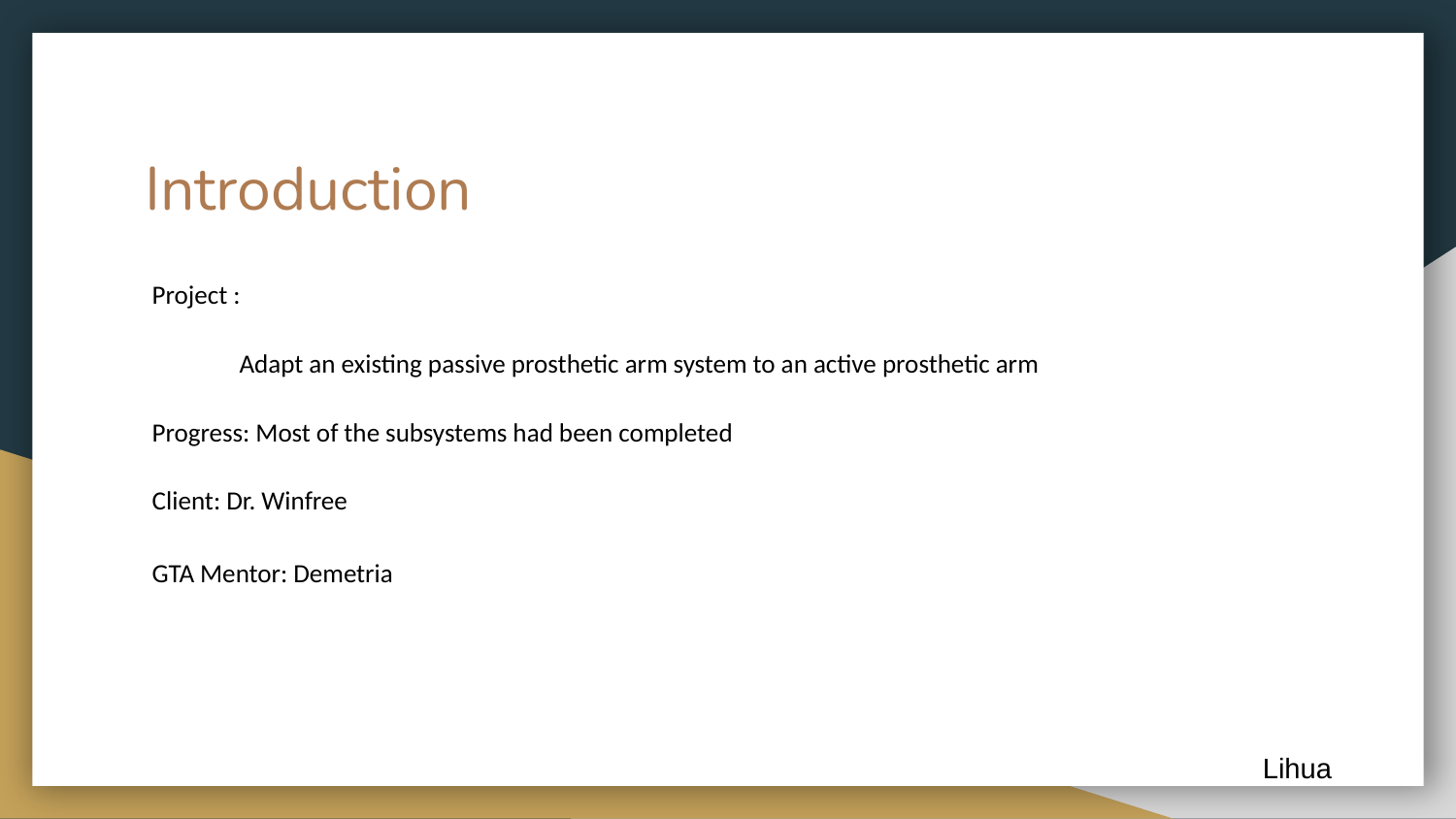

# Introduction
Project :
               Adapt an existing passive prosthetic arm system to an active prosthetic arm
Progress: Most of the subsystems had been completed
Client: Dr. Winfree
GTA Mentor: Demetria

Lihua